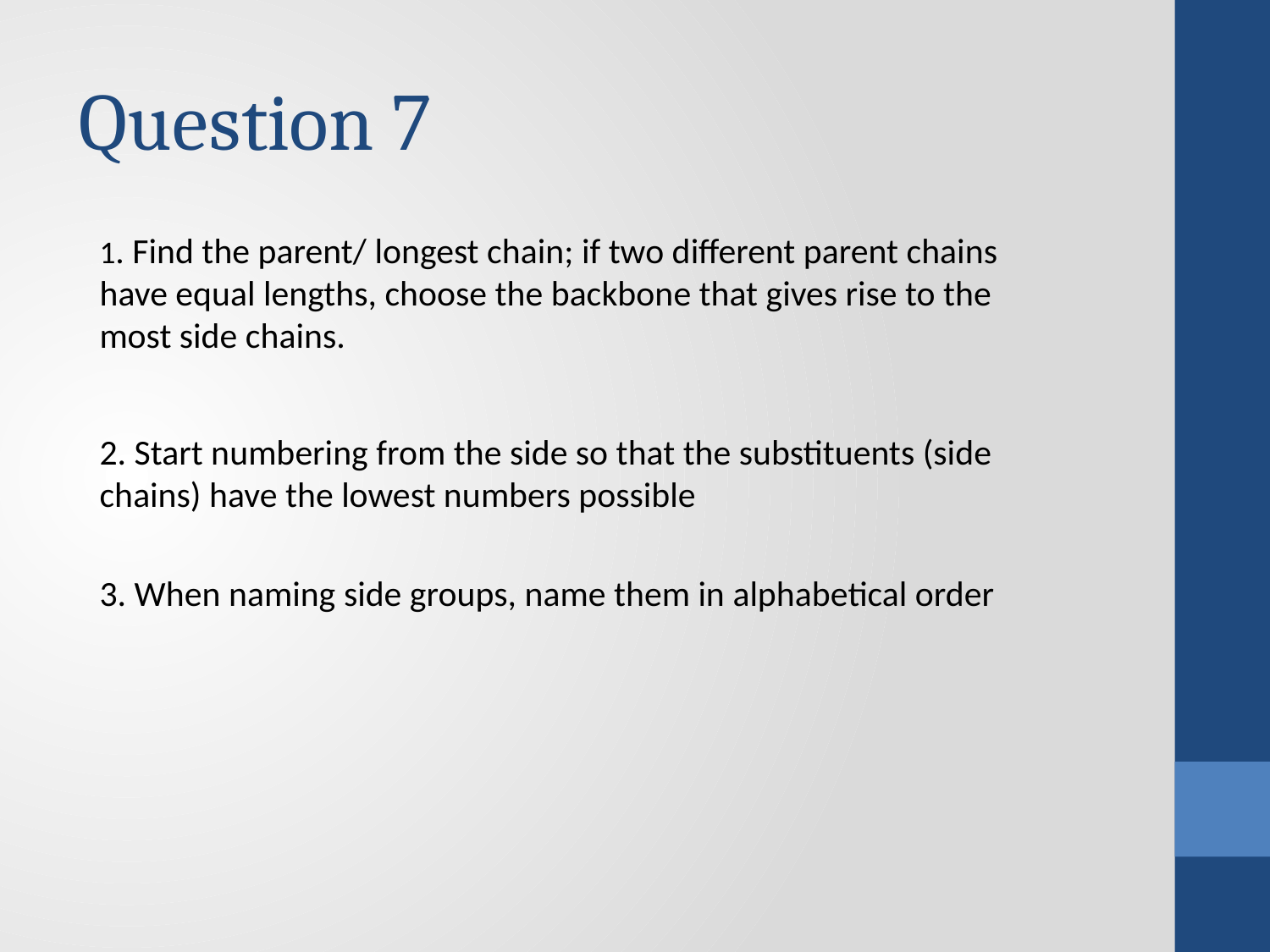

# Question 7
1. Find the parent/ longest chain; if two different parent chains have equal lengths, choose the backbone that gives rise to the most side chains.

2. Start numbering from the side so that the substituents (side chains) have the lowest numbers possible

3. When naming side groups, name them in alphabetical order